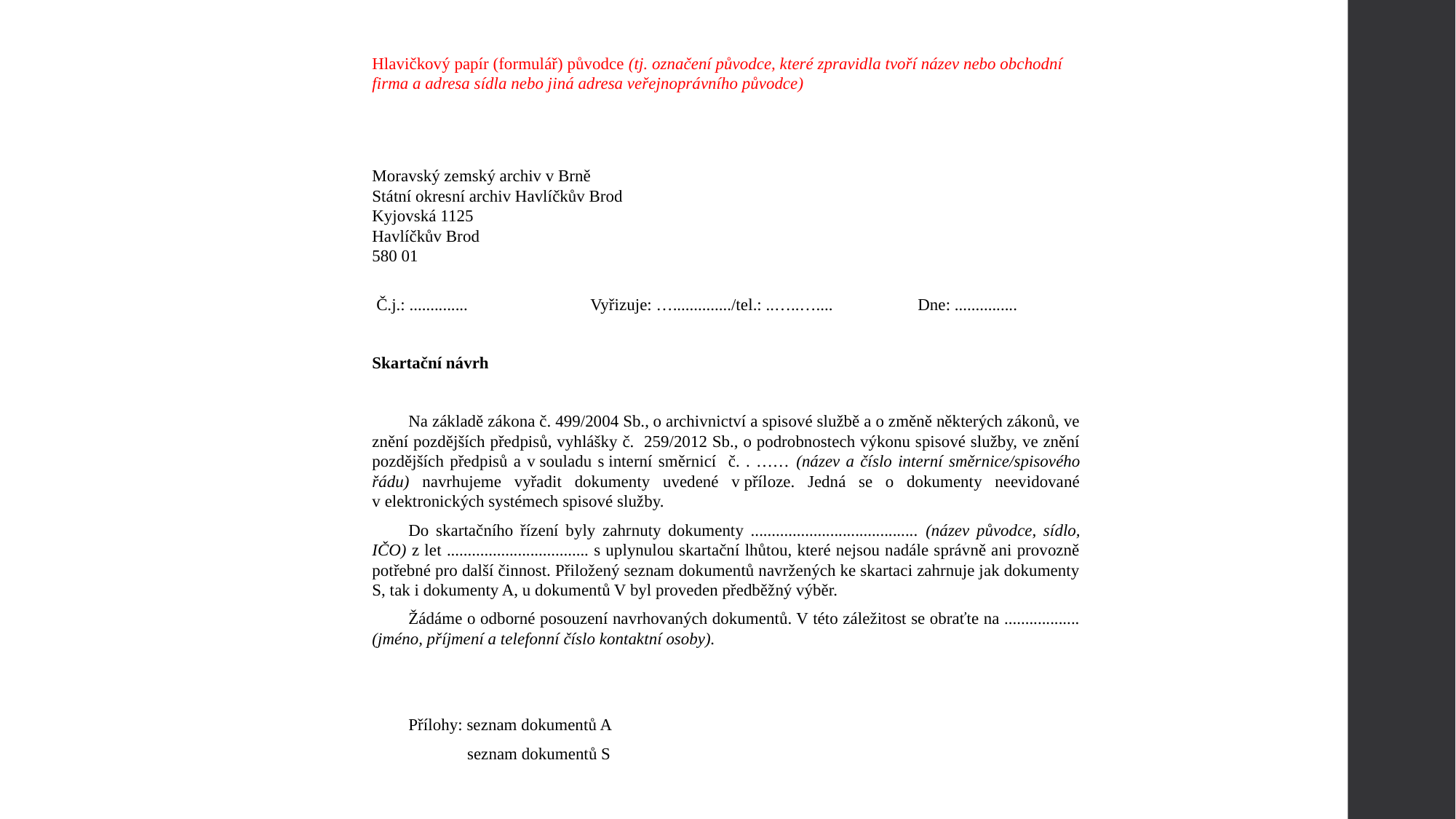

Hlavičkový papír (formulář) původce (tj. označení původce, které zpravidla tvoří název nebo obchodní firma a adresa sídla nebo jiná adresa veřejnoprávního původce)

Moravský zemský archiv v Brně
Státní okresní archiv Havlíčkův Brod
Kyjovská 1125
Havlíčkův Brod
580 01

 Č.j.: ..............		Vyřizuje: …............../tel.: ..…..…....    	Dne: ...............

Skartační návrh

Na základě zákona č. 499/2004 Sb., o archivnictví a spisové službě a o změně některých zákonů, ve znění pozdějších předpisů, vyhlášky č.  259/2012 Sb., o podrobnostech výkonu spisové služby, ve znění pozdějších předpisů a v souladu s interní směrnicí  č. . …… (název a číslo interní směrnice/spisového řádu) navrhujeme vyřadit dokumenty uvedené v příloze. Jedná se o dokumenty neevidované v elektronických systémech spisové služby.
Do skartačního řízení byly zahrnuty dokumenty ........................................ (název původce, sídlo, IČO) z let .................................. s uplynulou skartační lhůtou, které nejsou nadále správně ani provozně potřebné pro další činnost. Přiložený seznam dokumentů navržených ke skartaci zahrnuje jak dokumenty S, tak i dokumenty A, u dokumentů V byl proveden předběžný výběr.
Žádáme o odborné posouzení navrhovaných dokumentů. V této záležitost se obraťte na .................. (jméno, příjmení a telefonní číslo kontaktní osoby).

Přílohy: seznam dokumentů A
              seznam dokumentů S